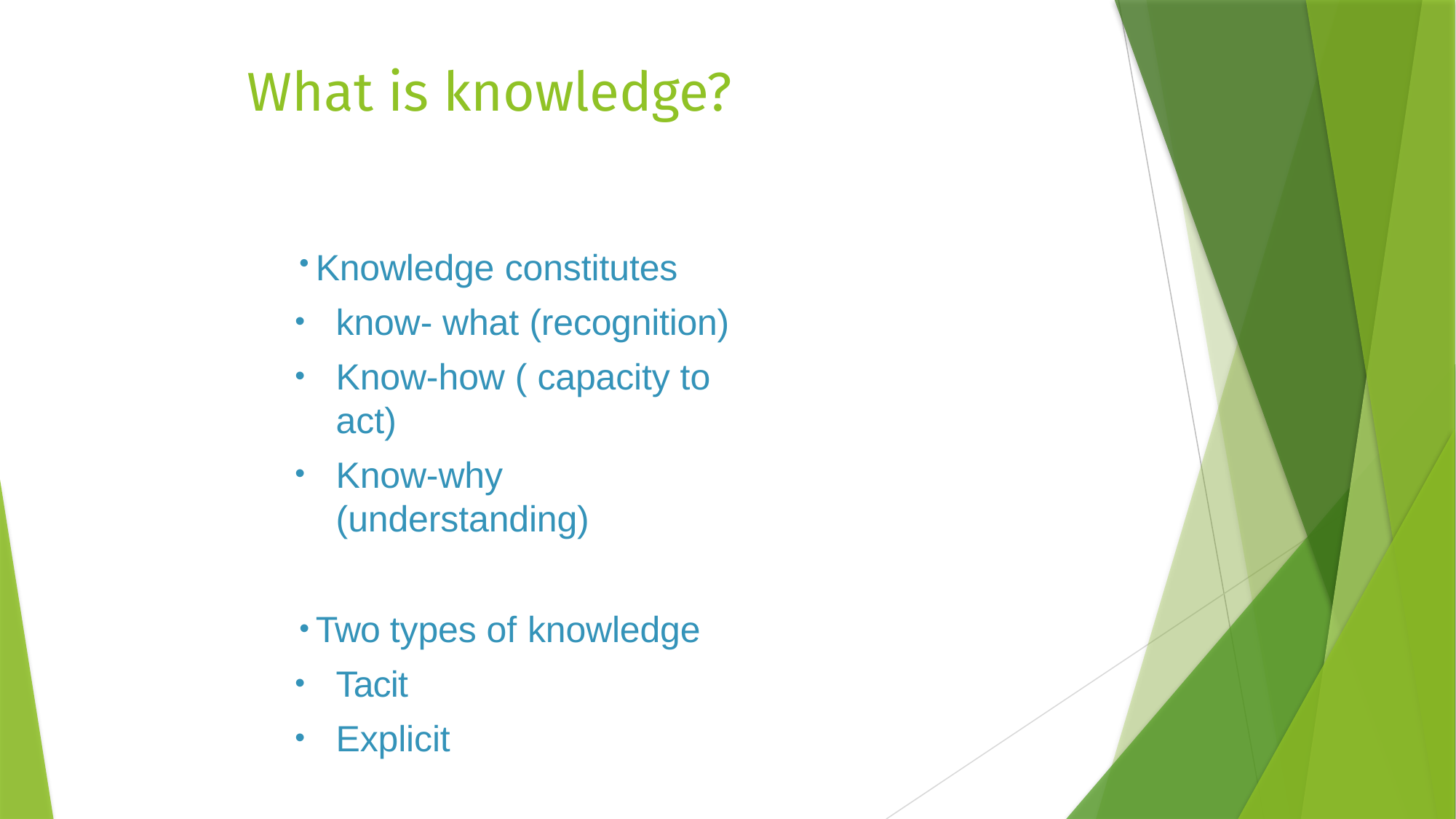

# What is knowledge?
Knowledge constitutes
know- what (recognition)
Know-how ( capacity to act)
Know-why (understanding)

Two types of knowledge
Tacit
Explicit